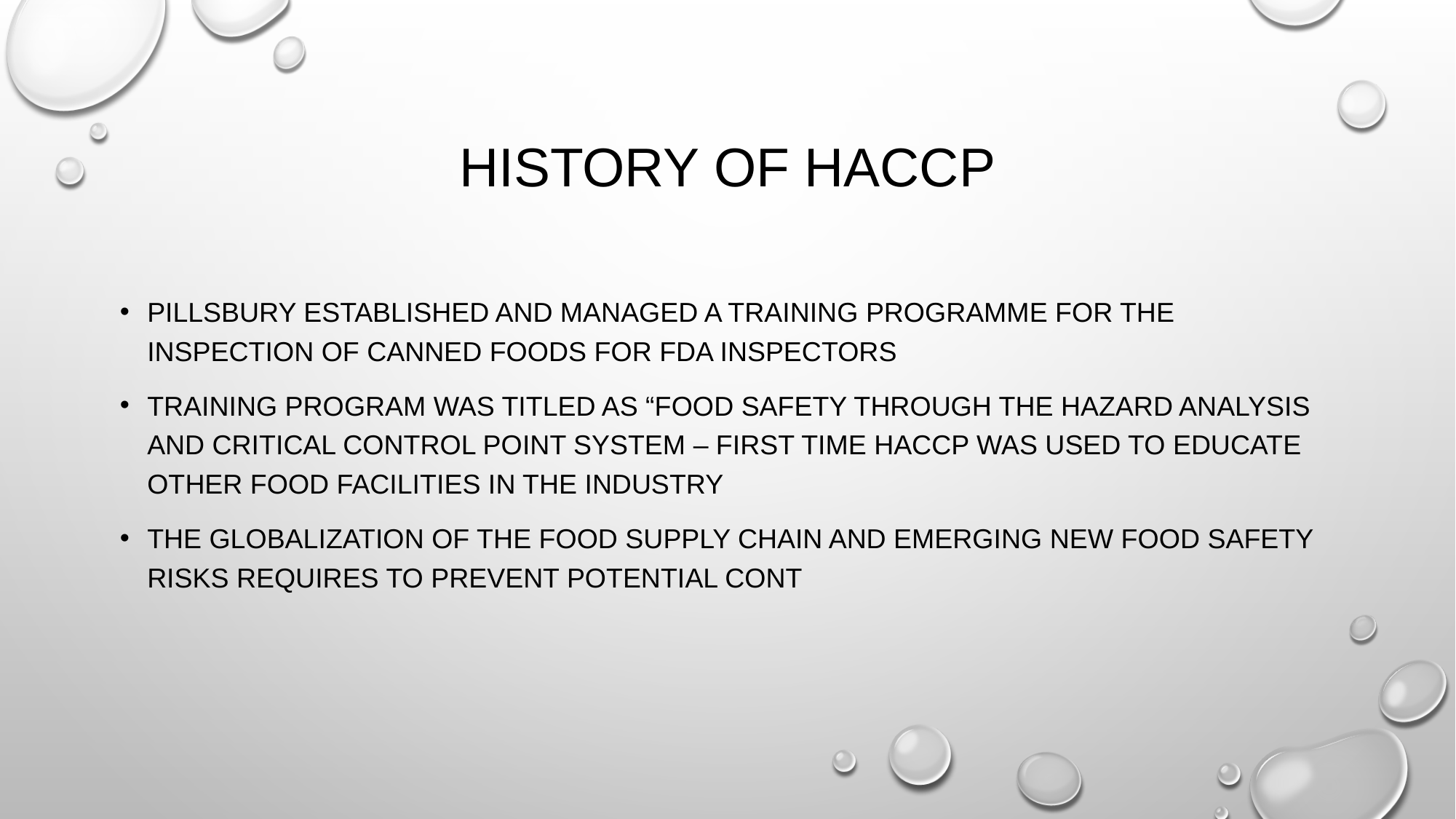

# HISTORY OF HACCP
PILLSBURY ESTABLISHED AND MANAGED A TRAINING PROGRAMME FOR THE INSPECTION OF CANNED FOODS FOR FDA INSPECTORS
TRAINING PROGRAM WAS TITLED AS “FOOD SAFETY THROUGH THE HAZARD ANALYSIS AND CRITICAL CONTROL POINT SYSTEM – FIRST TIME HACCP was used to educate other food facilities in the industry
The globalization of the food supply chain and emerging new food safety risks requires to prevent potential cont